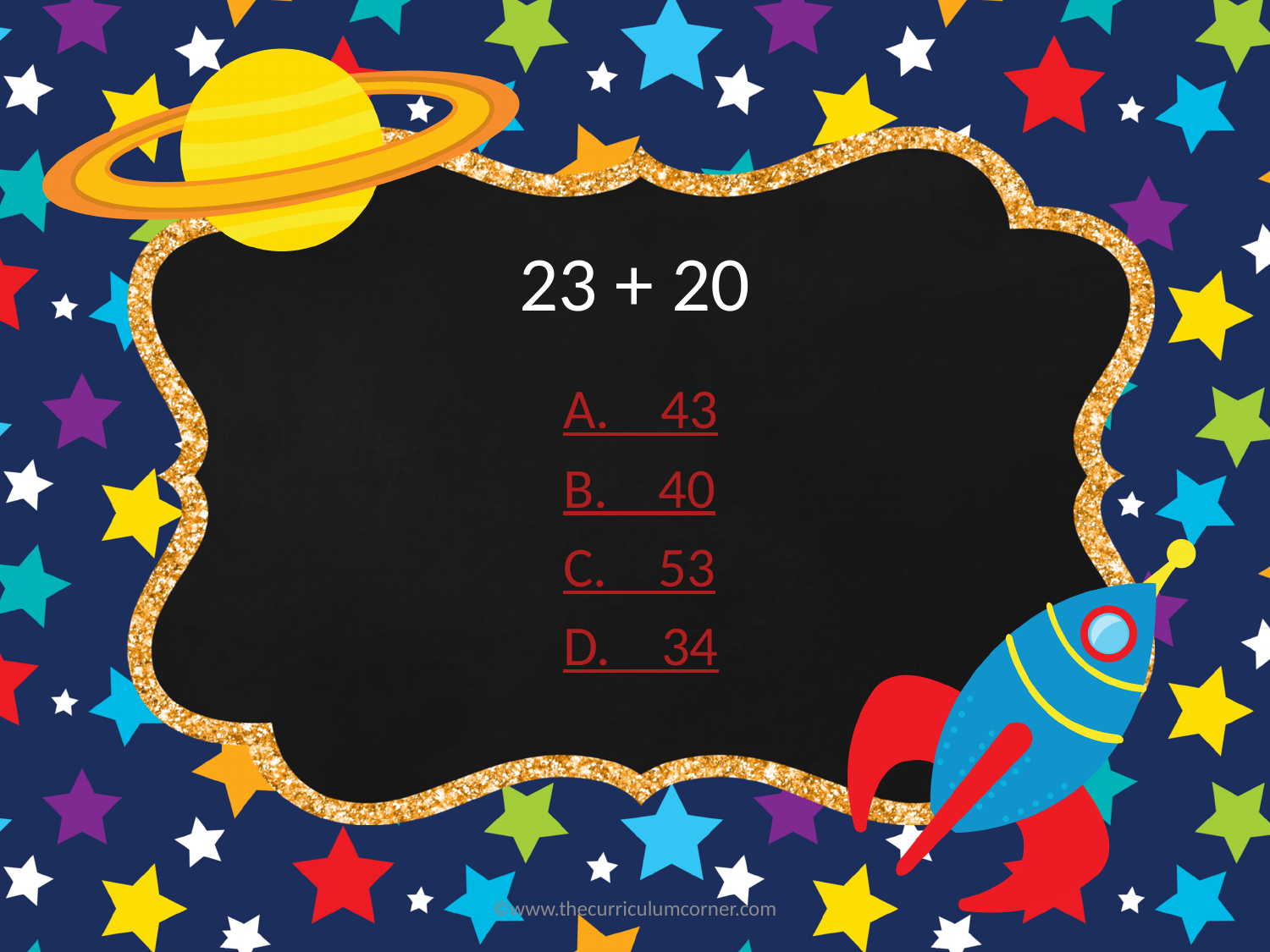

# 23 + 20
A.    43
B.    40
C.    53
D.    34
©www.thecurriculumcorner.com